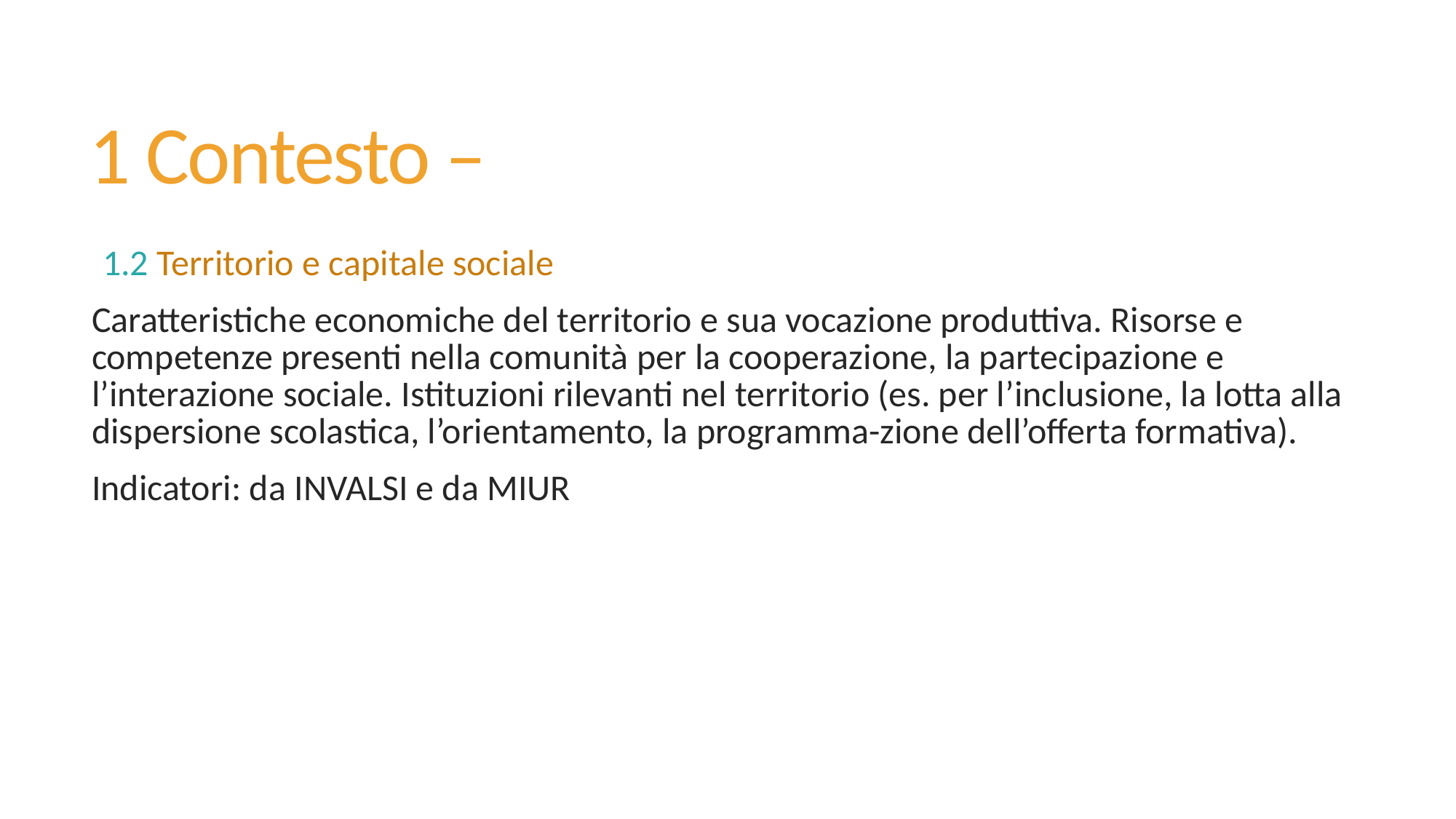

# 1 Contesto –
1.2 Territorio e capitale sociale
Caratteristiche economiche del territorio e sua vocazione produttiva. Risorse e competenze presenti nella comunità per la cooperazione, la partecipazione e l’interazione sociale. Istituzioni rilevanti nel territorio (es. per l’inclusione, la lotta alla dispersione scolastica, l’orientamento, la programma-zione dell’offerta formativa).
Indicatori: da INVALSI e da MIUR